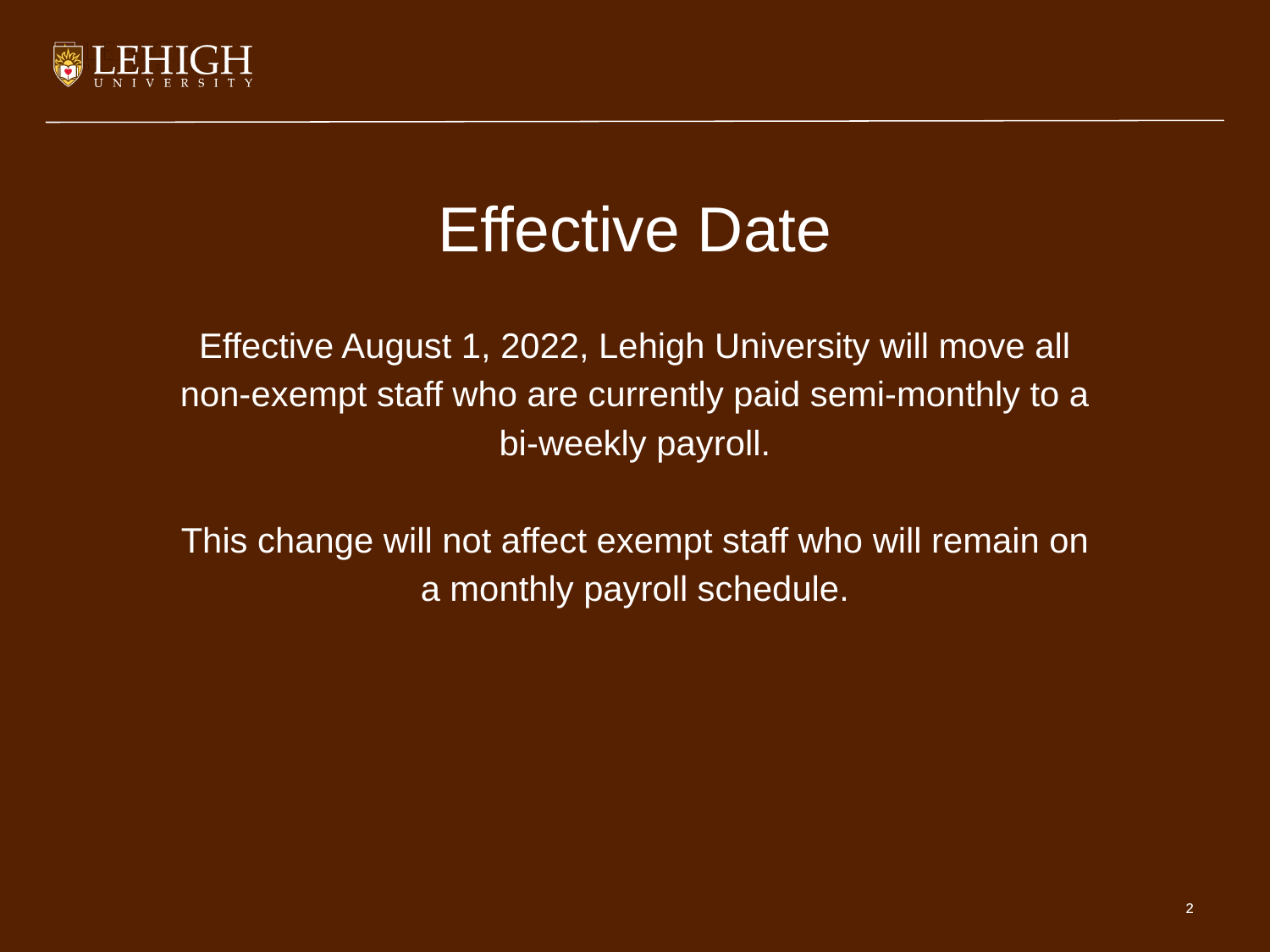

# Effective Date
Effective August 1, 2022, Lehigh University will move all non-exempt staff who are currently paid semi-monthly to a bi-weekly payroll.

This change will not affect exempt staff who will remain on a monthly payroll schedule.